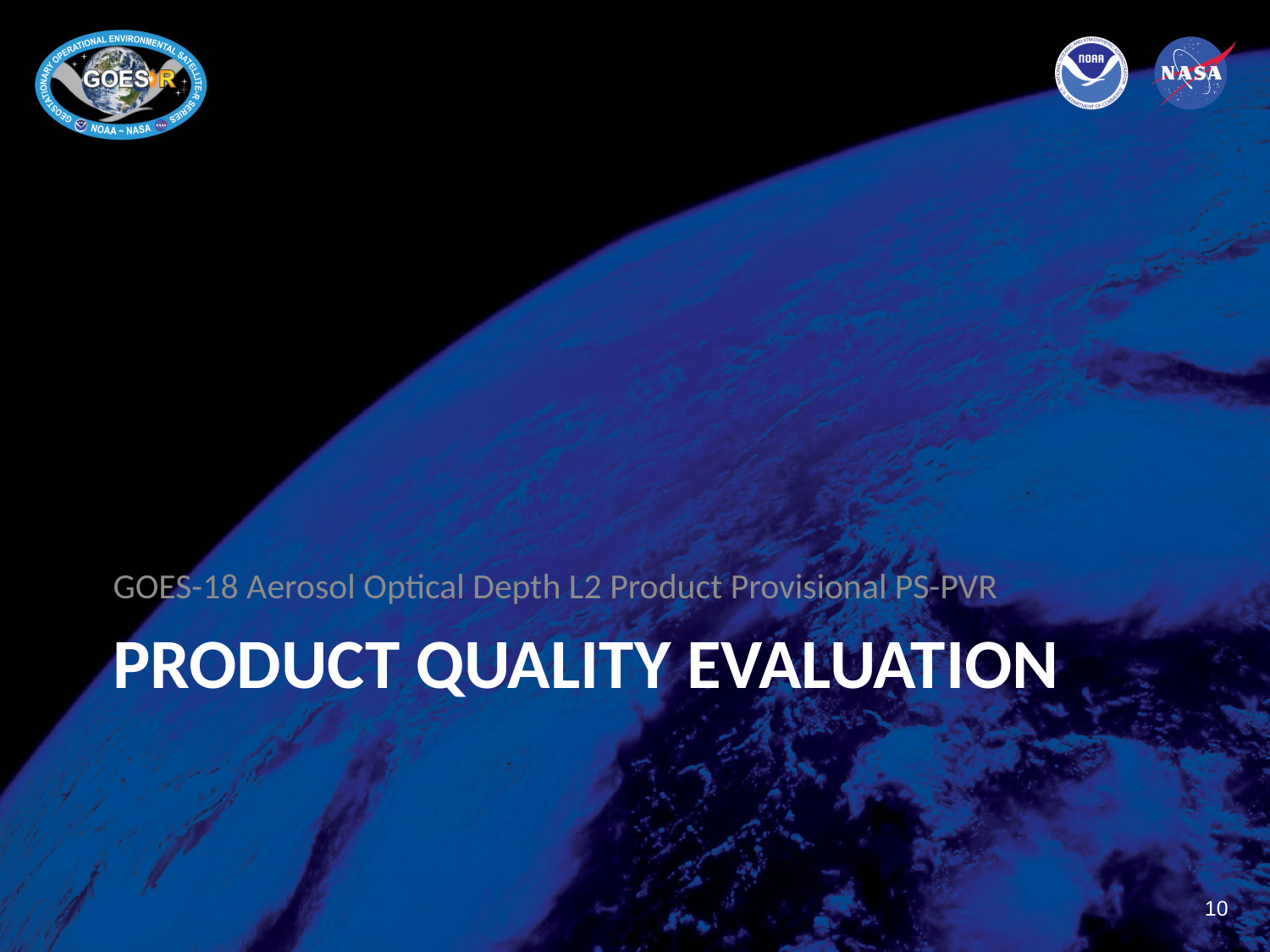

GOES-18 Aerosol Optical Depth L2 Product Provisional PS-PVR
# Product quality evaluation
10